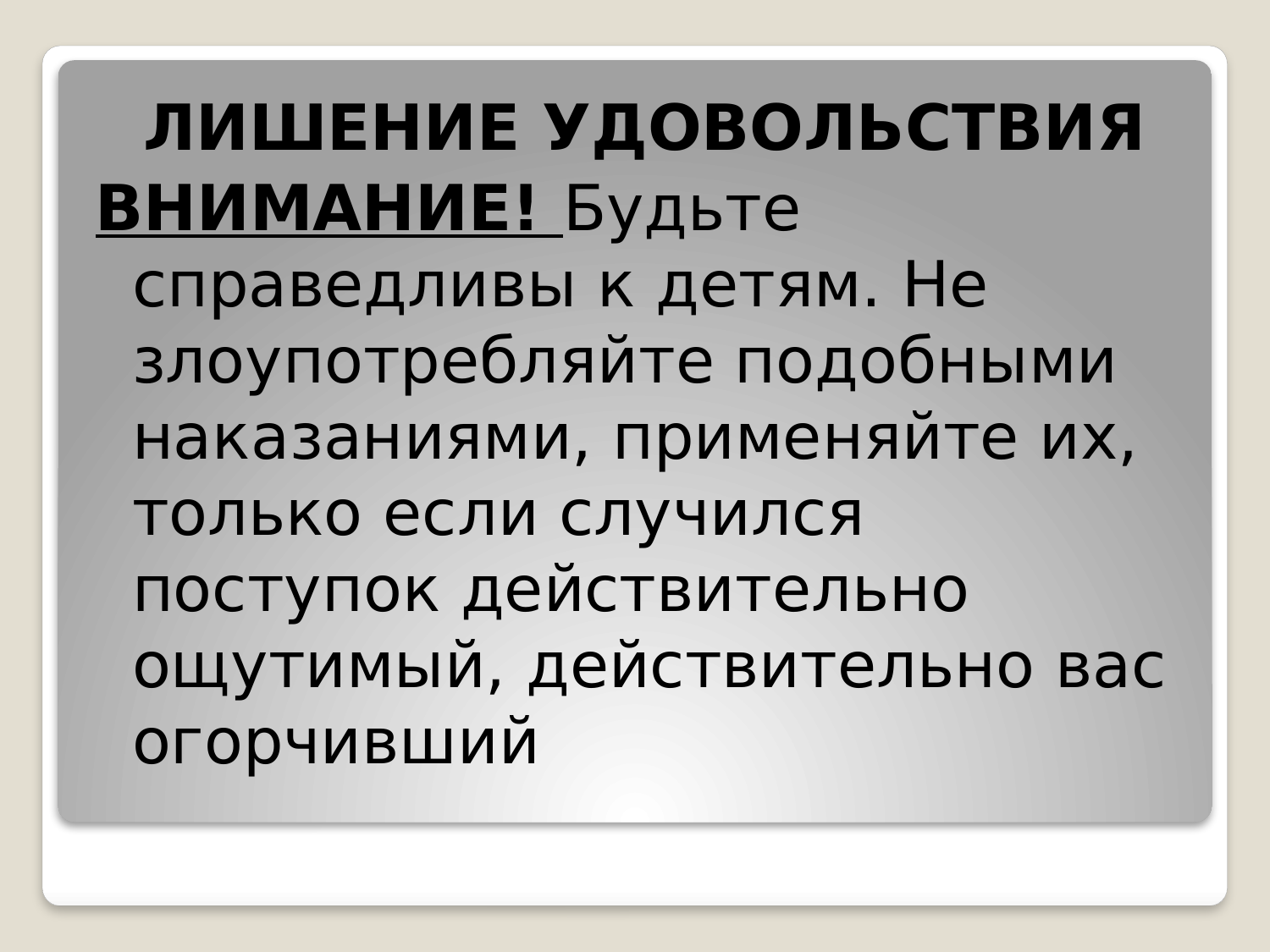

ЛИШЕНИЕ УДОВОЛЬСТВИЯ
ВНИМАНИЕ! Будьте справедливы к детям. Не злоупотребляйте подобными наказаниями, применяйте их, только если случился поступок действительно ощутимый, действительно вас огорчивший